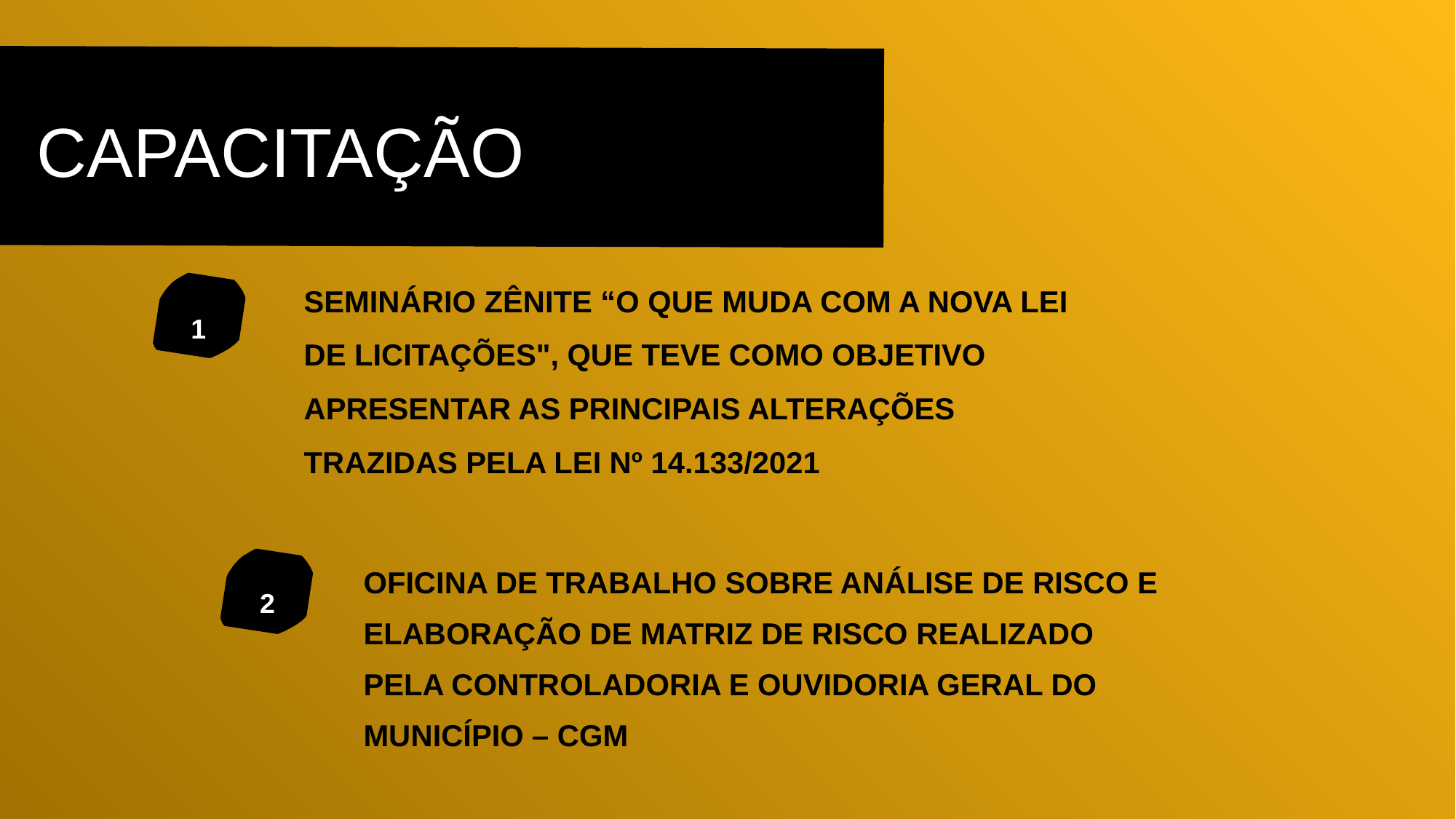

CAPACITAÇÃO
SEMINÁRIO ZÊNITE “O QUE MUDA COM A NOVA LEI DE LICITAÇÕES", QUE TEVE COMO OBJETIVO APRESENTAR AS PRINCIPAIS ALTERAÇÕES TRAZIDAS PELA LEI Nº 14.133/2021

1
OFICINA DE TRABALHO SOBRE ANÁLISE DE RISCO E ELABORAÇÃO DE MATRIZ DE RISCO REALIZADO PELA CONTROLADORIA E OUVIDORIA GERAL DO MUNICÍPIO – CGM

2